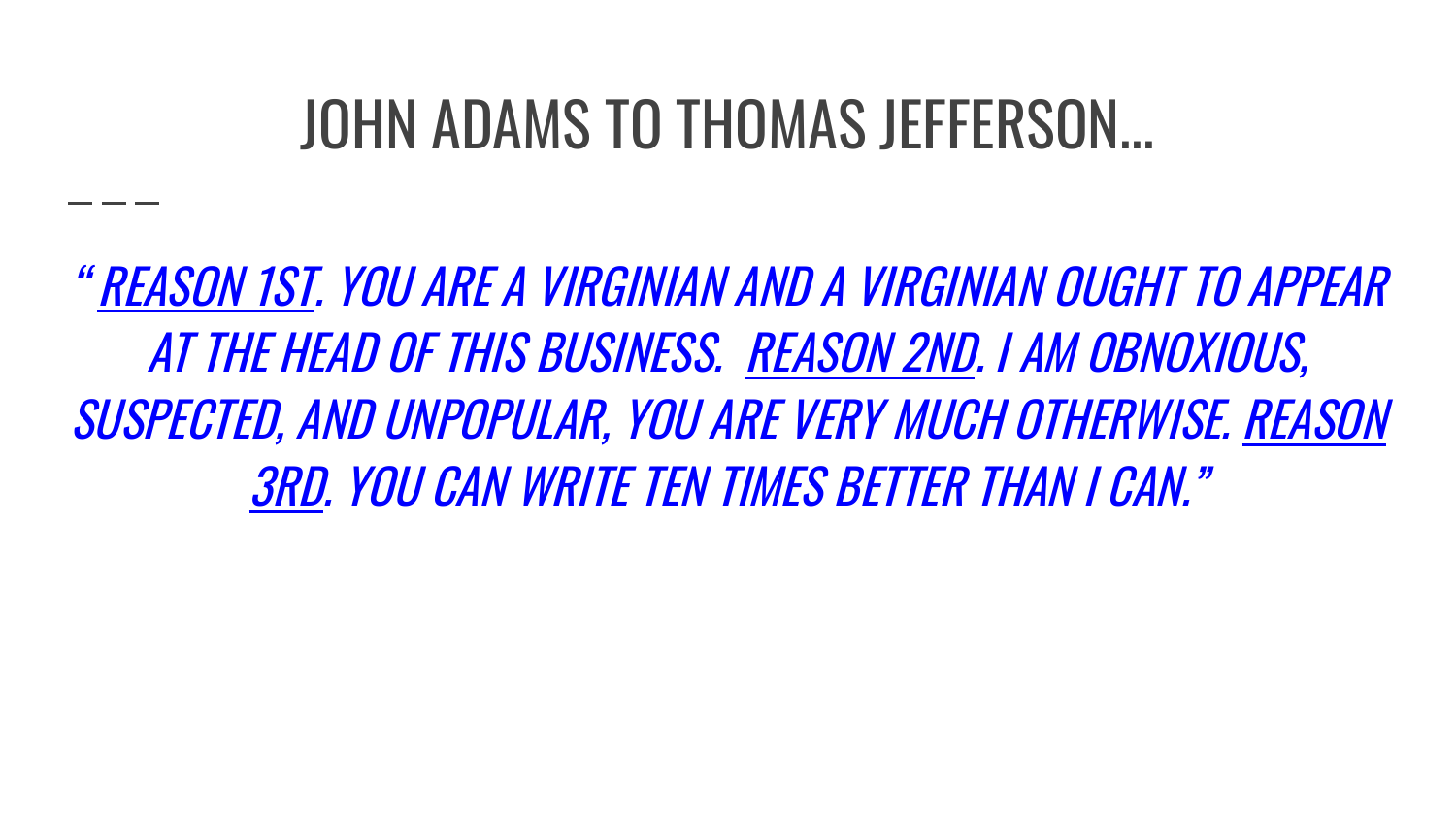

# JOHN ADAMS TO THOMAS JEFFERSON...
“ REASON 1ST. YOU ARE A VIRGINIAN AND A VIRGINIAN OUGHT TO APPEAR AT THE HEAD OF THIS BUSINESS.  REASON 2ND. I AM OBNOXIOUS, SUSPECTED, AND UNPOPULAR, YOU ARE VERY MUCH OTHERWISE. REASON 3RD. YOU CAN WRITE TEN TIMES BETTER THAN I CAN.”